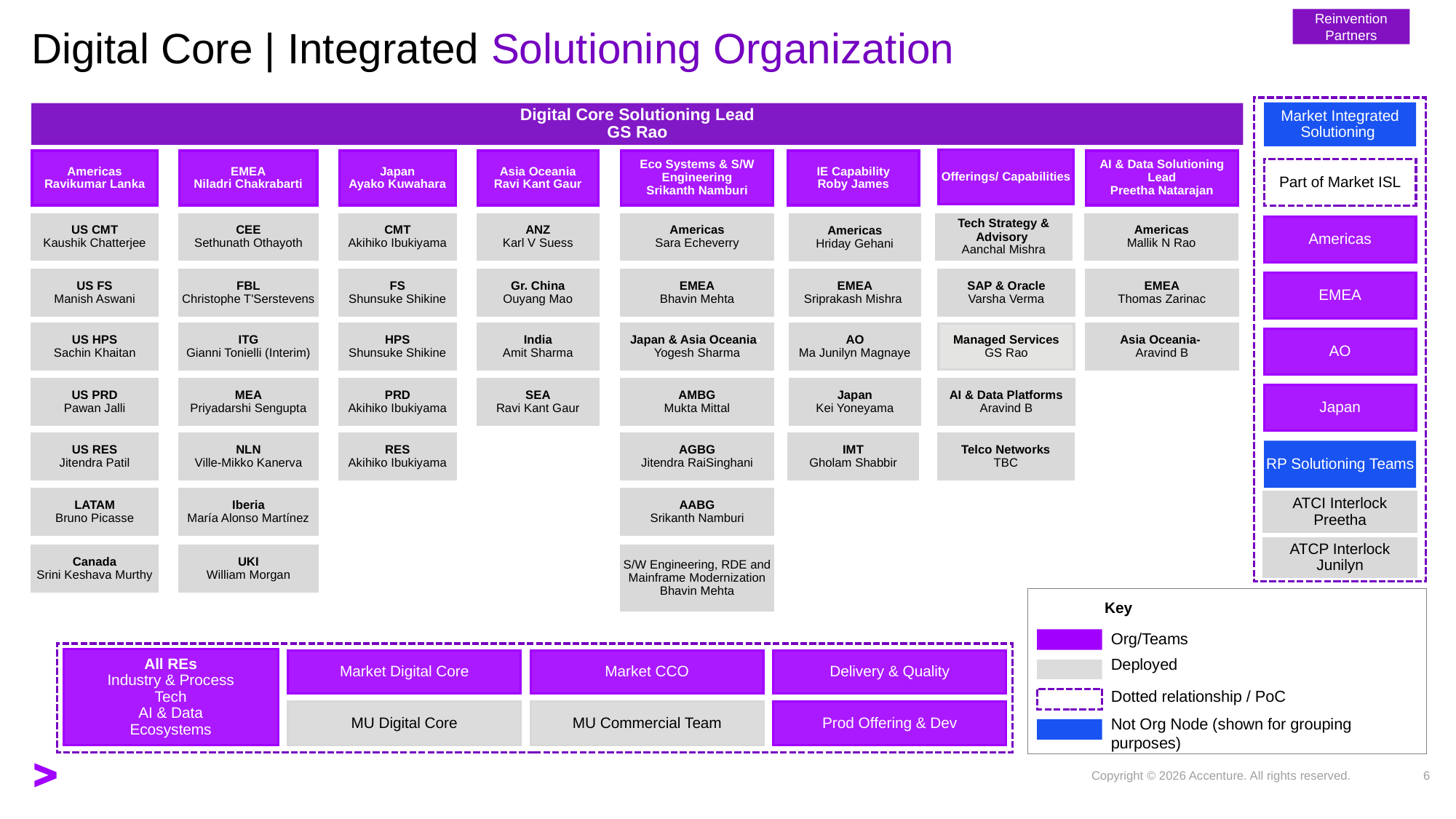

Reinvention Partners
# Digital Core | Integrated Solutioning Organization

Market Integrated Solutioning
Digital Core Solutioning Lead
GS Rao
Offerings/ Capabilities
Americas
Ravikumar Lanka
EMEA
Niladri Chakrabarti
Japan
Ayako Kuwahara
Asia Oceania
Ravi Kant Gaur
Eco Systems & S/W Engineering
Srikanth Namburi
IE Capability
Roby James
AI & Data Solutioning Lead
Preetha Natarajan
Part of Market ISL
US CMT
Kaushik Chatterjee
CEE
Sethunath Othayoth
CMT
Akihiko Ibukiyama
ANZ
Karl V Suess
Americas
Sara Echeverry
Americas
Hriday Gehani
Tech Strategy & Advisory
Aanchal Mishra
Americas
Mallik N Rao
Americas
US FS
Manish Aswani
FBL
Christophe T'Serstevens
FS
Shunsuke Shikine
Gr. China
Ouyang Mao
EMEA
Bhavin Mehta
EMEA
Sriprakash Mishra
SAP & Oracle
Varsha Verma
EMEA
Thomas Zarinac
EMEA
US HPS
Sachin Khaitan
ITG
Gianni Tonielli (Interim)
HPS
Shunsuke Shikine
India
Amit Sharma
Japan & Asia Oceania-
Yogesh Sharma
AO
Ma Junilyn Magnaye
Managed Services
GS Rao
Asia Oceania-
Aravind B
AO
US PRD
Pawan Jalli
MEA
Priyadarshi Sengupta
PRD
Akihiko Ibukiyama
SEA
Ravi Kant Gaur
AMBG
Mukta Mittal
Japan
Kei Yoneyama
AI & Data Platforms
Aravind B
Japan
US RES
Jitendra Patil
NLN
Ville-Mikko Kanerva
RES
Akihiko Ibukiyama
AGBG
Jitendra RaiSinghani
IMT
Gholam Shabbir
Telco Networks
TBC
RP Solutioning Teams
LATAM
Bruno Picasse
Iberia
María Alonso Martínez
AABG
Srikanth Namburi
ATCI Interlock
Preetha
ATCP Interlock
Junilyn
Canada
Srini Keshava Murthy
UKI
William Morgan
S/W Engineering, RDE and Mainframe Modernization
Bhavin Mehta

Key
Org/Teams

All REs
Industry & Process
Tech
AI & Data
Ecosystems
Market Digital Core
Market CCO
Delivery & Quality
Deployed

Dotted relationship / PoC

MU Digital Core
MU Commercial Team
Prod Offering & Dev
Not Org Node (shown for grouping purposes)